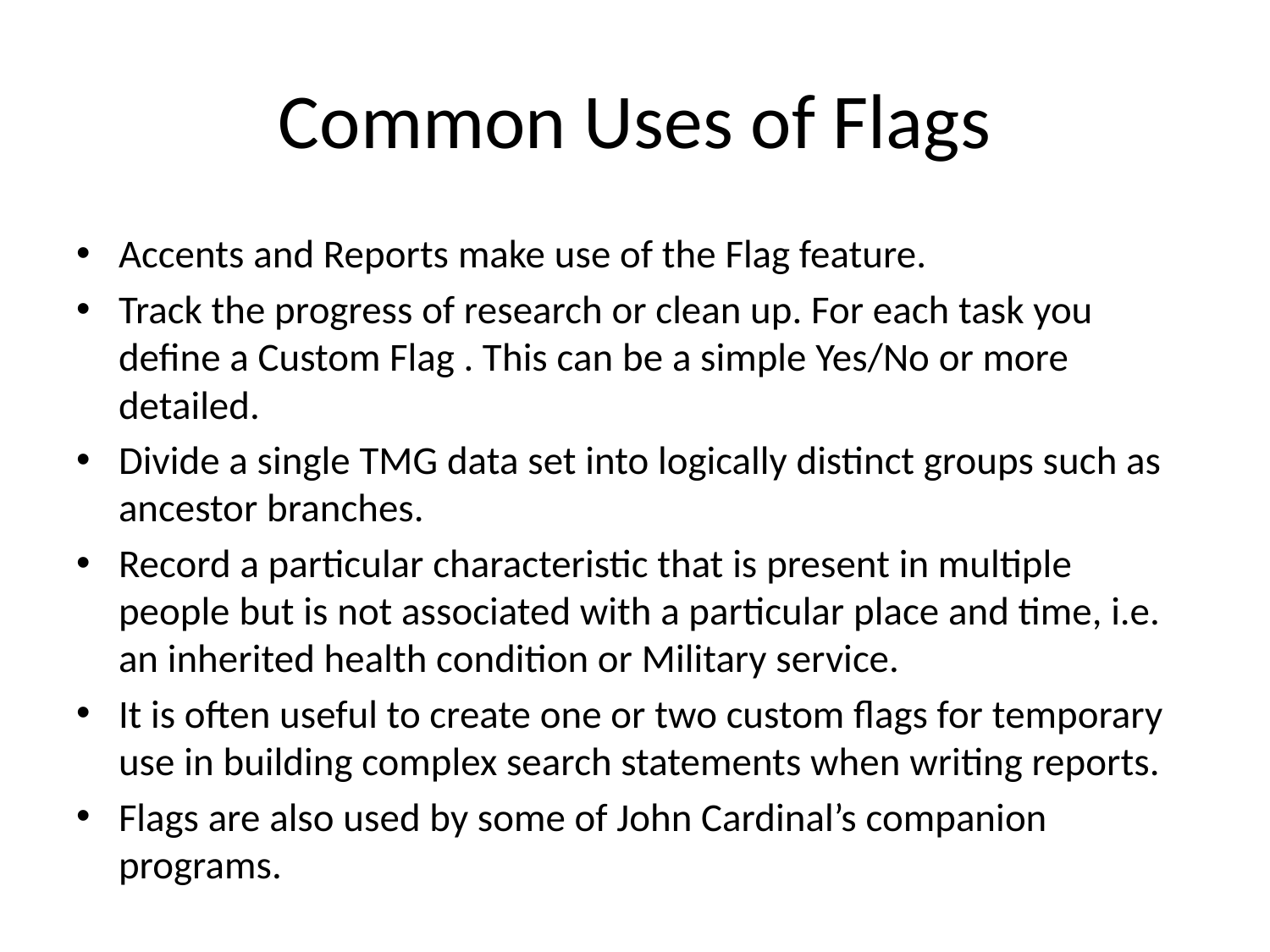

# Common Uses of Flags
Accents and Reports make use of the Flag feature.
Track the progress of research or clean up. For each task you define a Custom Flag . This can be a simple Yes/No or more detailed.
Divide a single TMG data set into logically distinct groups such as ancestor branches.
Record a particular characteristic that is present in multiple people but is not associated with a particular place and time, i.e. an inherited health condition or Military service.
It is often useful to create one or two custom flags for temporary use in building complex search statements when writing reports.
Flags are also used by some of John Cardinal’s companion programs.